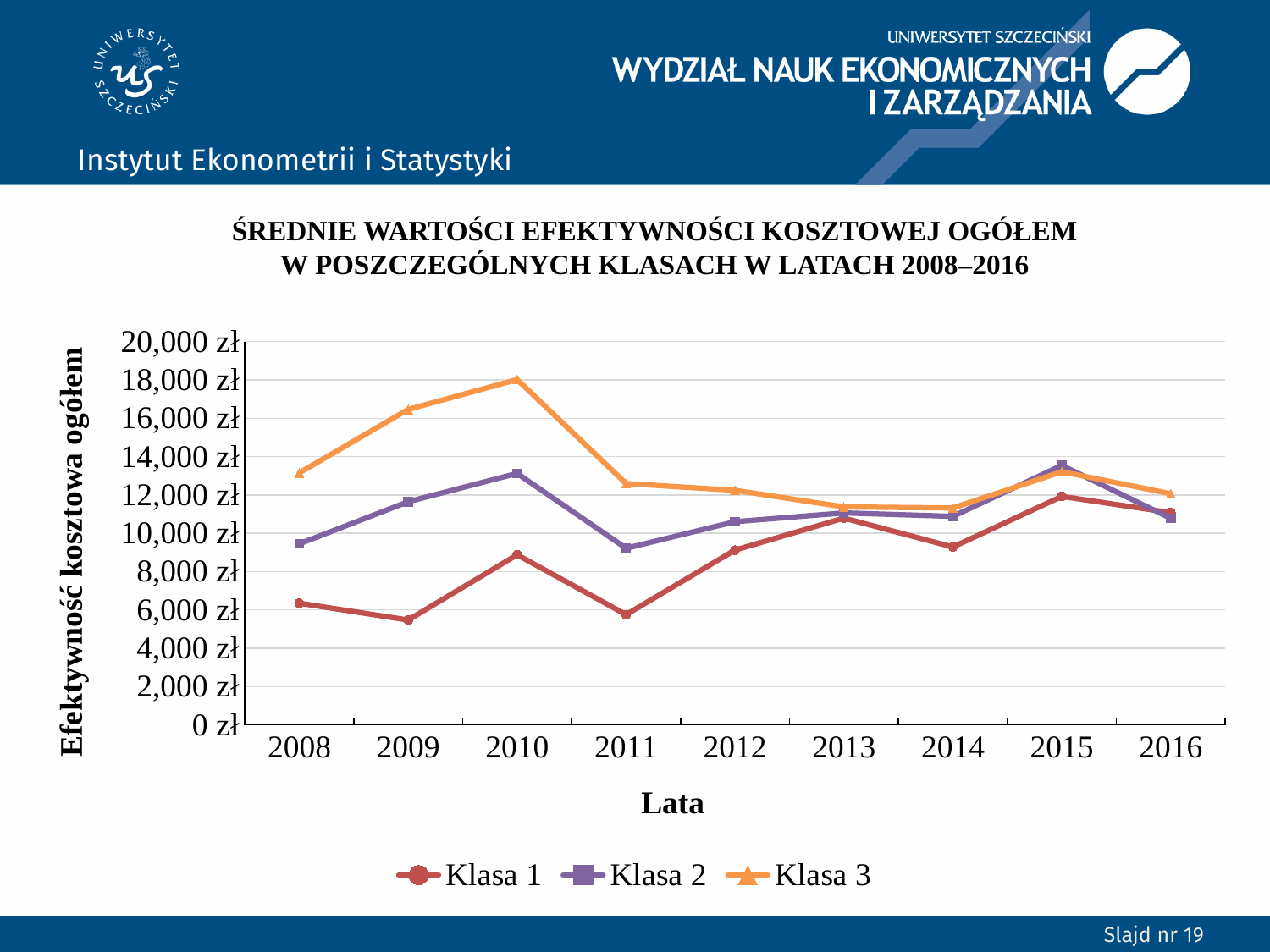

ŚREDNIE WARTOŚCI EFEKTYWNOŚCI KOSZTOWEJ OGÓŁEM W POSZCZEGÓLNYCH KLASACH W LATACH 2008–2016

### Chart

| Category |  |  |  |
|---|---|---|---|
| 2008 | 6353.893333333333 | 9449.7675 | 13149.9 |
| 2009 | 5473.561680492373 | 11648.639554830152 | 16460.930099038327 |
| 2010 | 8879.68 | 13122.212307692309 | 18015.98 |
| 2011 | 5754.285 | 9220.025384615385 | 12593.85 |
| 2012 | 9122.683333333334 | 10604.682727272726 | 12242.105 |
| 2013 | 10793.485714285713 | 11064.577142857144 | 11377.77 |
| 2014 | 9286.8 | 10884.115 | 11321.709090909093 |
| 2015 | 11924.077142857142 | 13540.552499999998 | 13211.48 |
| 2016 | 11077.985 | 10781.97625 | 12062.1425 |